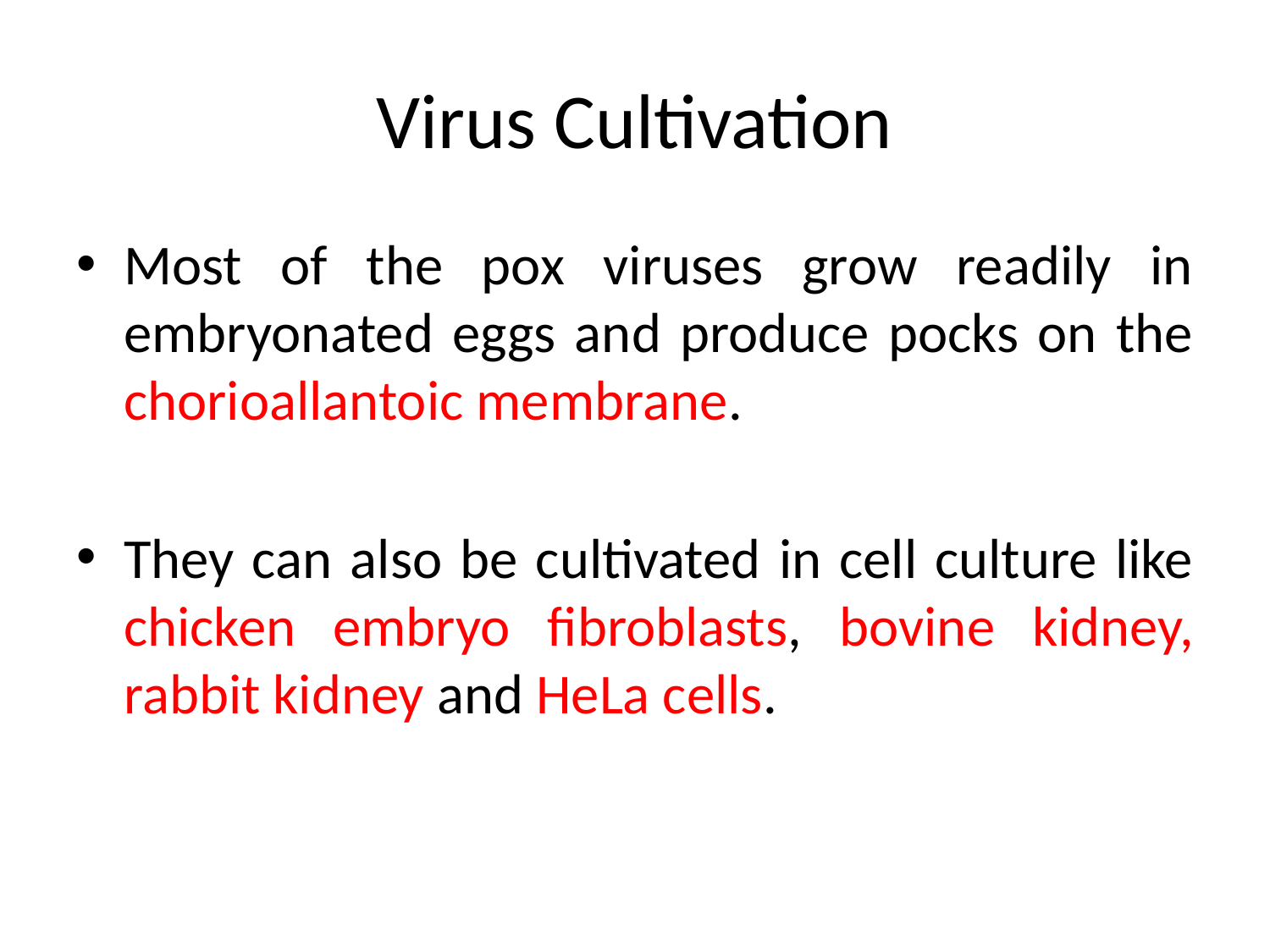

# Virus Cultivation
Most of the pox viruses grow readily in embryonated eggs and produce pocks on the chorioallantoic membrane.

They can also be cultivated in cell culture like chicken embryo fibroblasts, bovine kidney, rabbit kidney and HeLa cells.